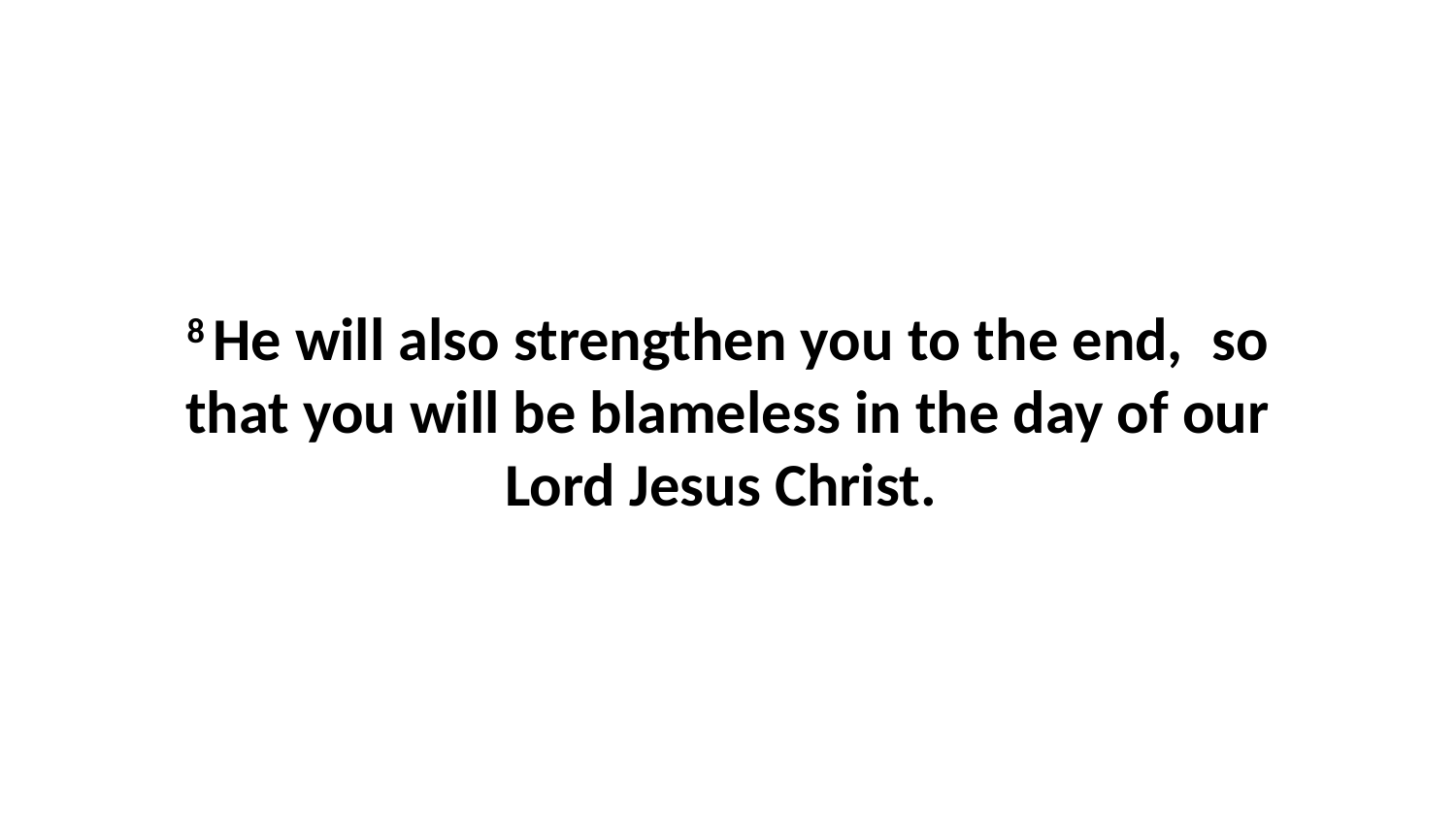

8 He will also strengthen you to the end,  so that you will be blameless in the day of our Lord Jesus Christ.